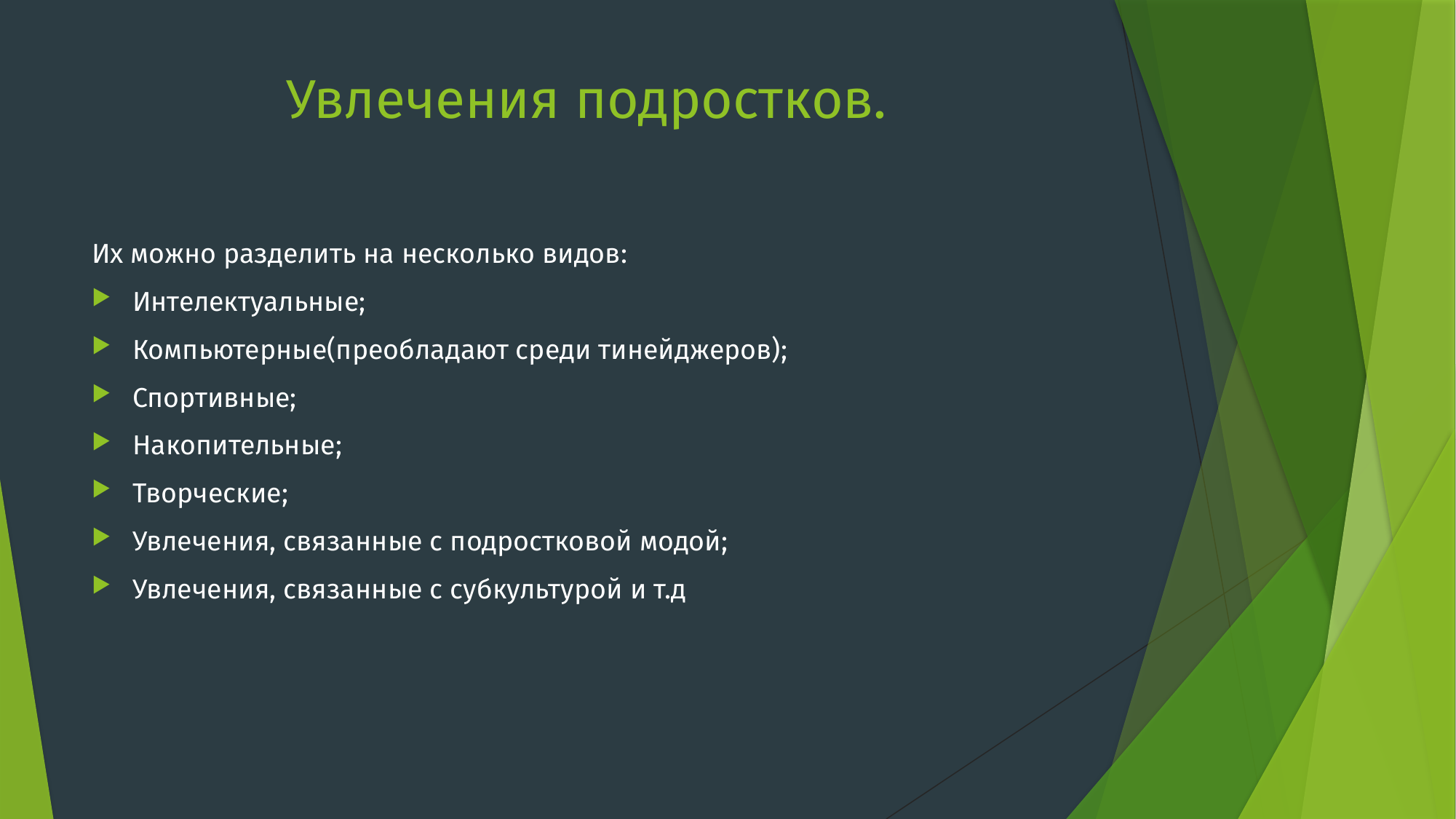

# Увлечения подростков.
Их можно разделить на несколько видов:
Интелектуальные;
Компьютерные(преобладают среди тинейджеров);
Спортивные;
Накопительные;
Творческие;
Увлечения, связанные с подростковой модой;
Увлечения, связанные с субкультурой и т.д